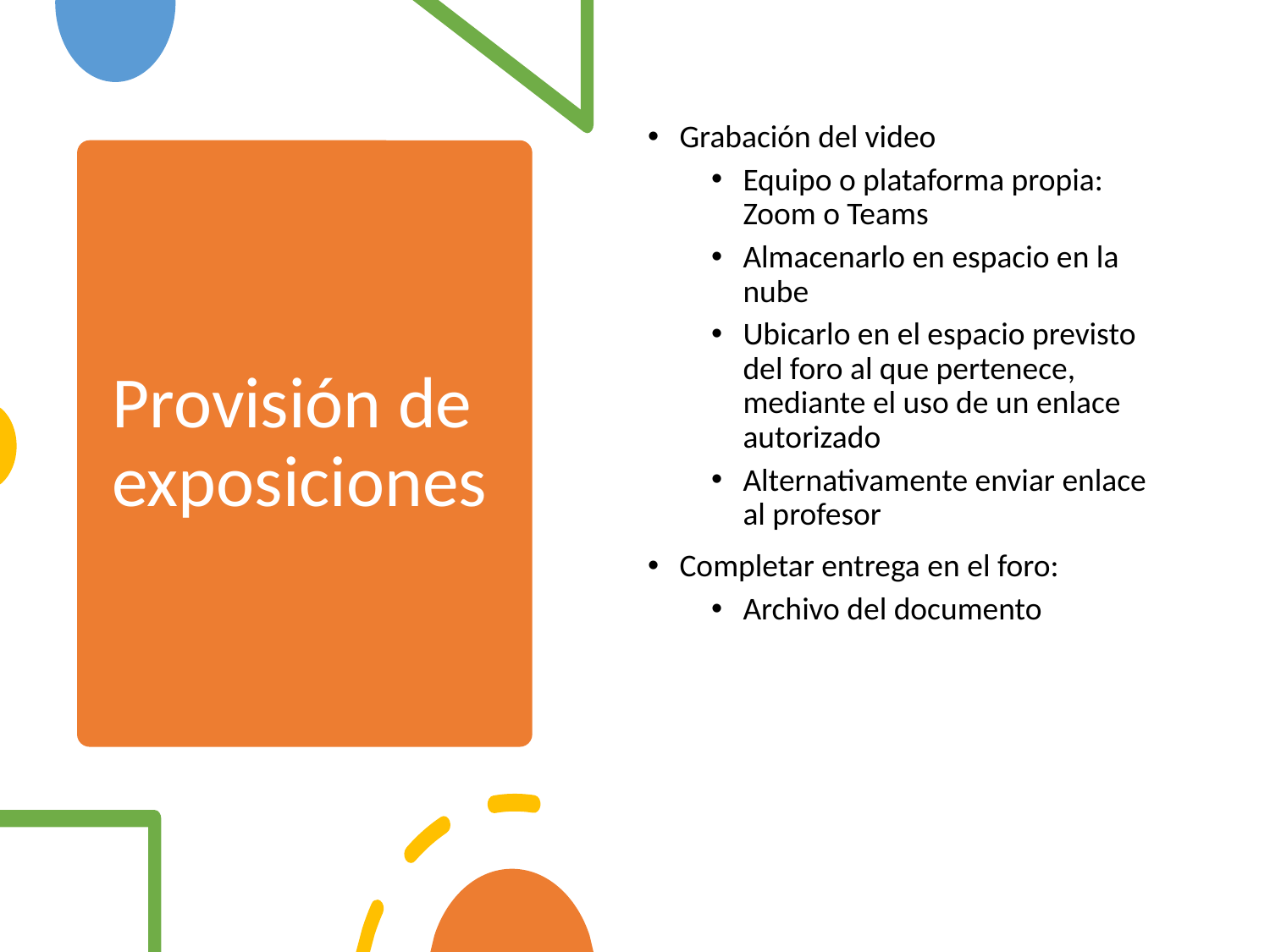

Grabación del video
Equipo o plataforma propia: Zoom o Teams
Almacenarlo en espacio en la nube
Ubicarlo en el espacio previsto del foro al que pertenece, mediante el uso de un enlace  autorizado
Alternativamente enviar enlace al profesor
Completar entrega en el foro:
Archivo del documento

# Provisión de exposiciones